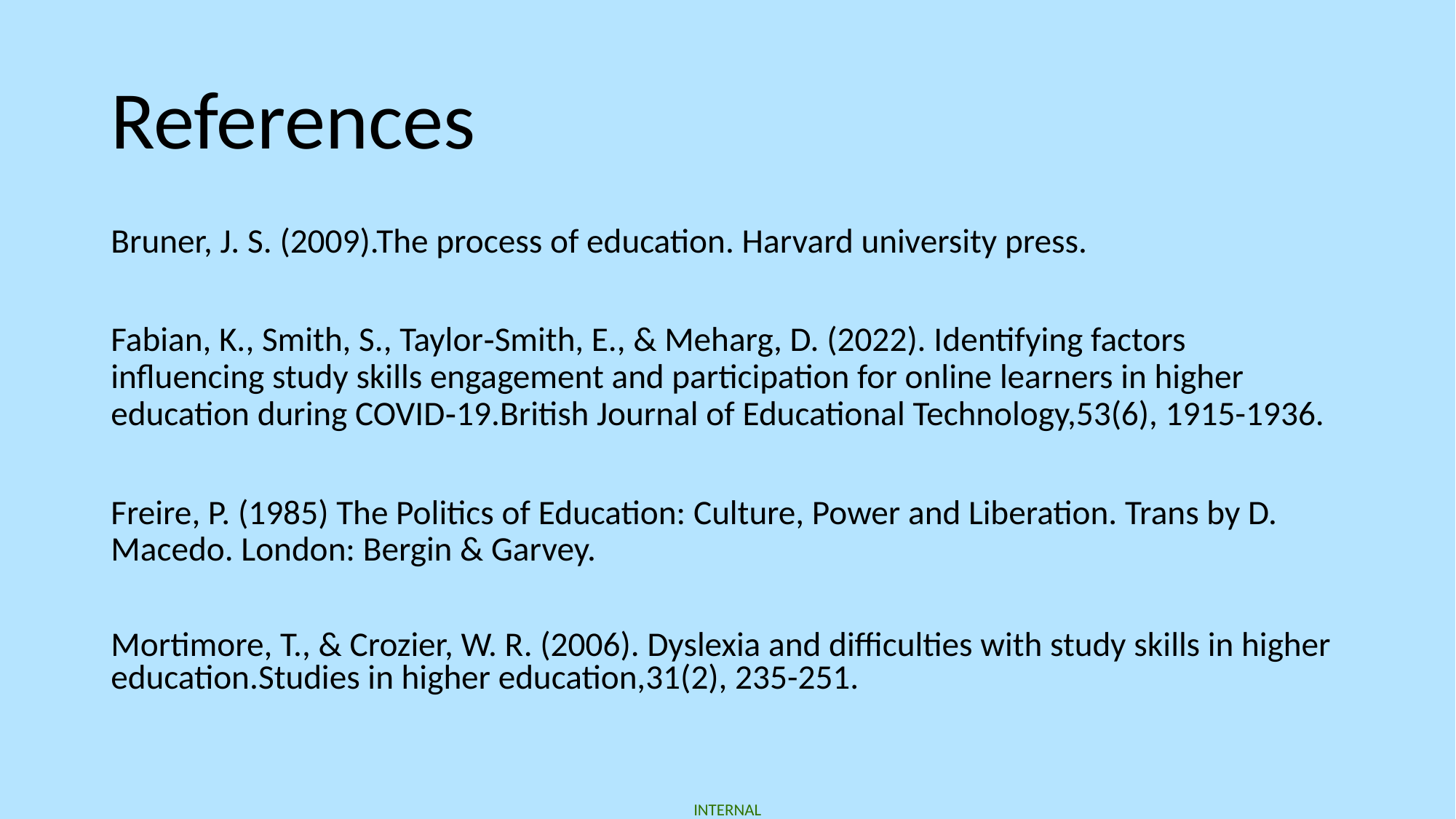

# References
Bruner, J. S. (2009).The process of education. Harvard university press.

Fabian, K., Smith, S., Taylor‐Smith, E., & Meharg, D. (2022). Identifying factors influencing study skills engagement and participation for online learners in higher education during COVID‐19.British Journal of Educational Technology,53(6), 1915-1936.

Freire, P. (1985) The Politics of Education: Culture, Power and Liberation. Trans by D. Macedo. London: Bergin & Garvey.

Mortimore, T., & Crozier, W. R. (2006). Dyslexia and difficulties with study skills in higher education.Studies in higher education,31(2), 235-251.